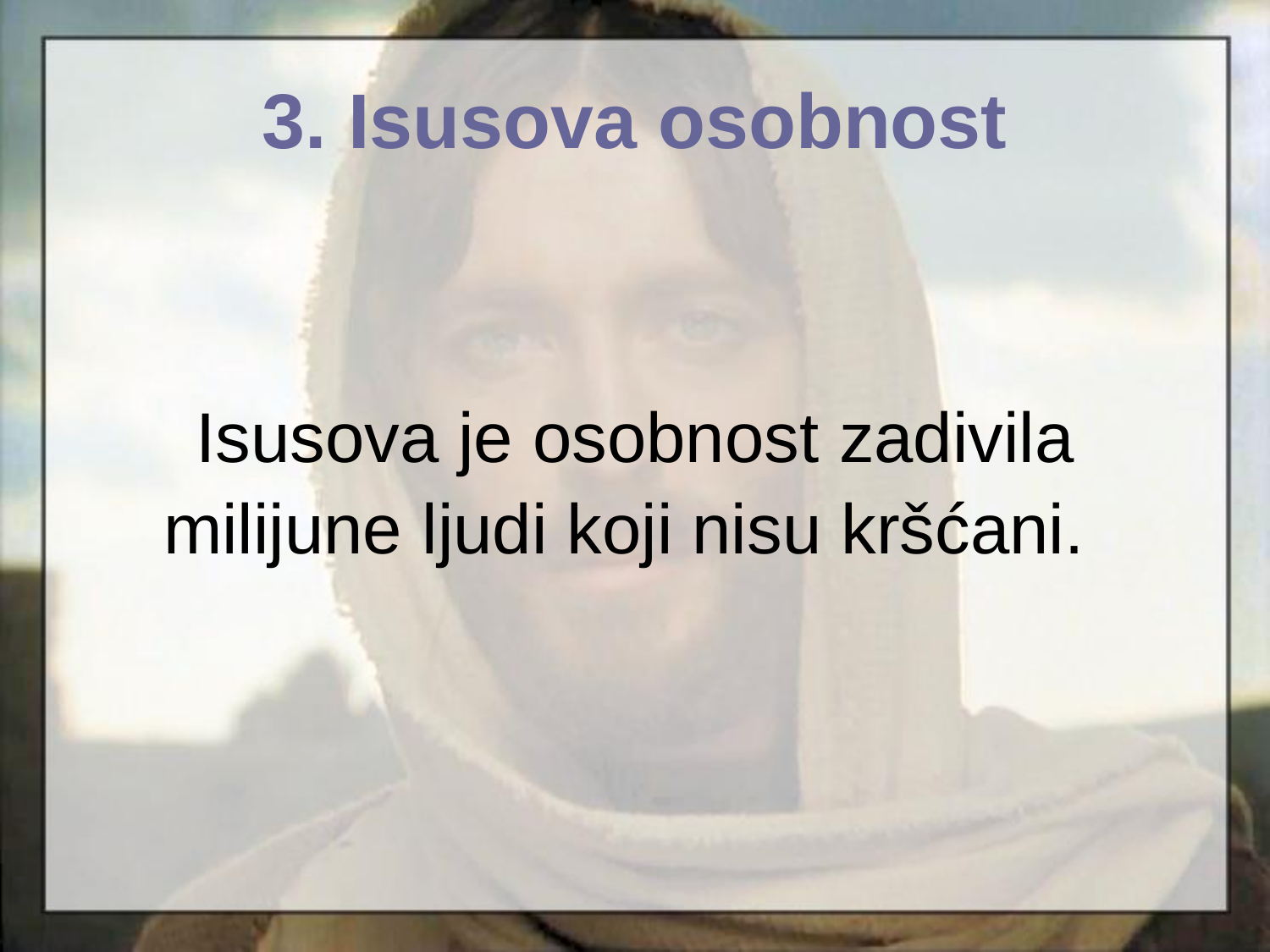

3. Isusova osobnost
# Isusova je osobnost zadivila milijune ljudi koji nisu kršćani.